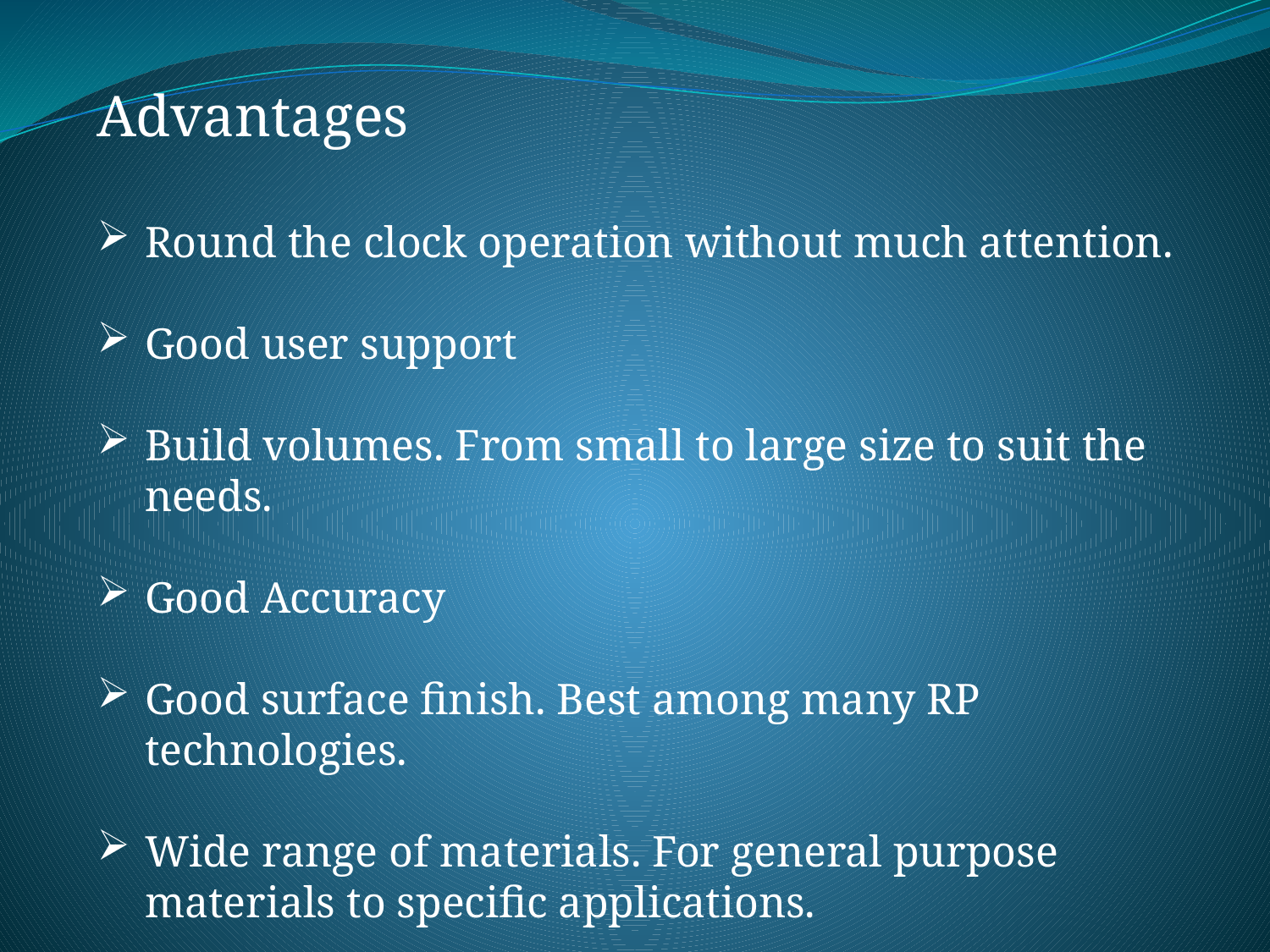

Advantages

Round the clock operation without much attention.

Good user support

Build volumes. From small to large size to suit the needs.

Good Accuracy

Good surface finish. Best among many RP technologies.

Wide range of materials. For general purpose materials to specific applications.